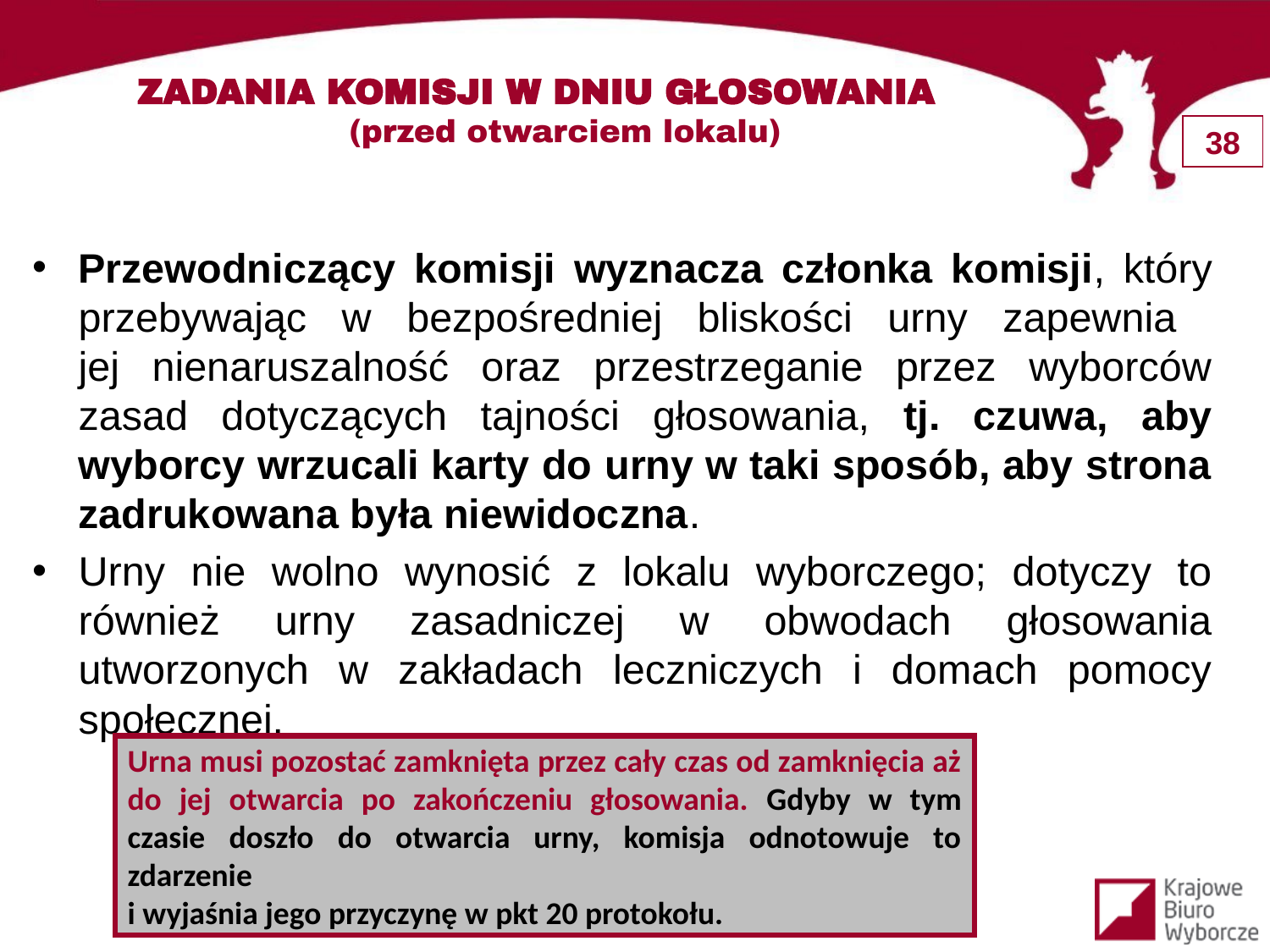

ZADANIA KOMISJI W DNIU GŁOSOWANIA
                    (przed otwarciem lokalu)

Przewodniczący komisji wyznacza członka komisji, który przebywając w bezpośredniej bliskości urny zapewnia
jej nienaruszalność oraz przestrzeganie przez wyborców zasad dotyczących tajności głosowania, tj. czuwa, aby wyborcy wrzucali karty do urny w taki sposób, aby strona zadrukowana była niewidoczna.
Urny nie wolno wynosić z lokalu wyborczego; dotyczy to również urny zasadniczej w obwodach głosowania utworzonych w zakładach leczniczych i domach pomocy społecznej.

Urna musi pozostać zamknięta przez cały czas od zamknięcia aż do jej otwarcia po zakończeniu głosowania. Gdyby w tym czasie doszło do otwarcia urny, komisja odnotowuje to zdarzenie
i wyjaśnia jego przyczynę w pkt 20 protokołu.